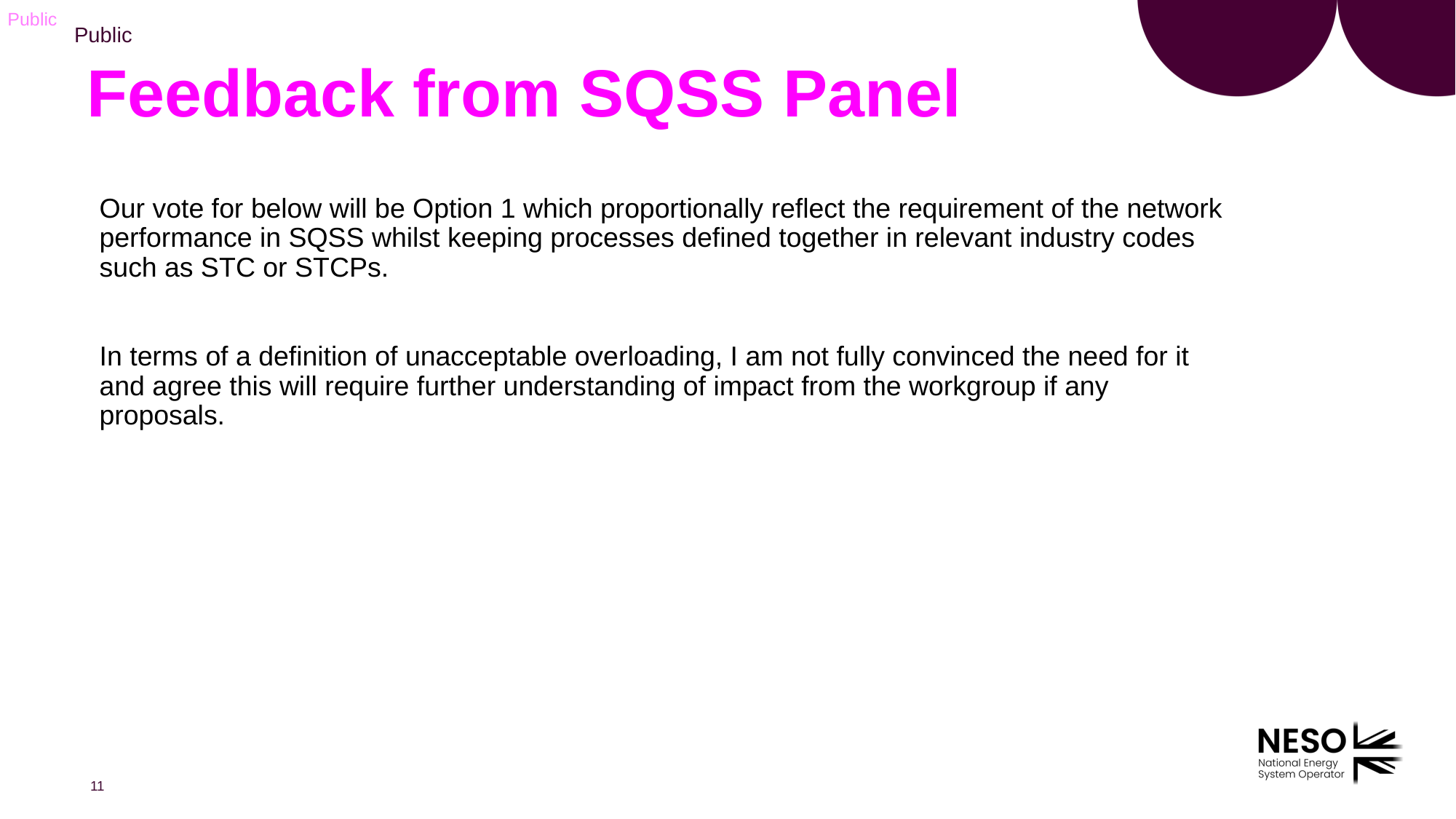

# Feedback from SQSS Panel
Our vote for below will be Option 1 which proportionally reflect the requirement of the network performance in SQSS whilst keeping processes defined together in relevant industry codes such as STC or STCPs.

In terms of a definition of unacceptable overloading, I am not fully convinced the need for it and agree this will require further understanding of impact from the workgroup if any proposals.